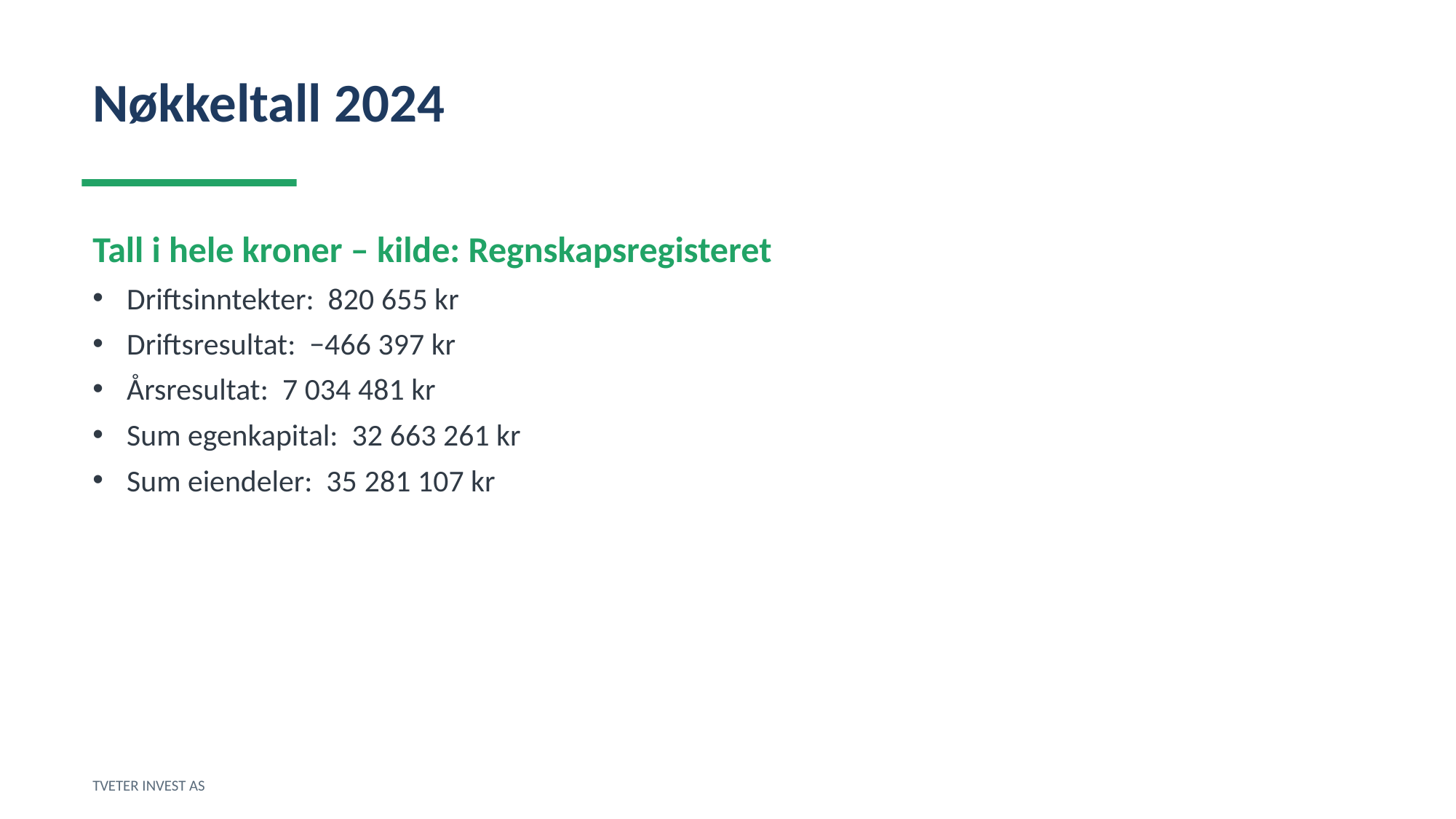

Nøkkeltall 2024

Tall i hele kroner – kilde: Regnskapsregisteret
Driftsinntekter:  820 655 kr
Driftsresultat:  −466 397 kr
Årsresultat:  7 034 481 kr
Sum egenkapital:  32 663 261 kr
Sum eiendeler:  35 281 107 kr
TVETER INVEST AS